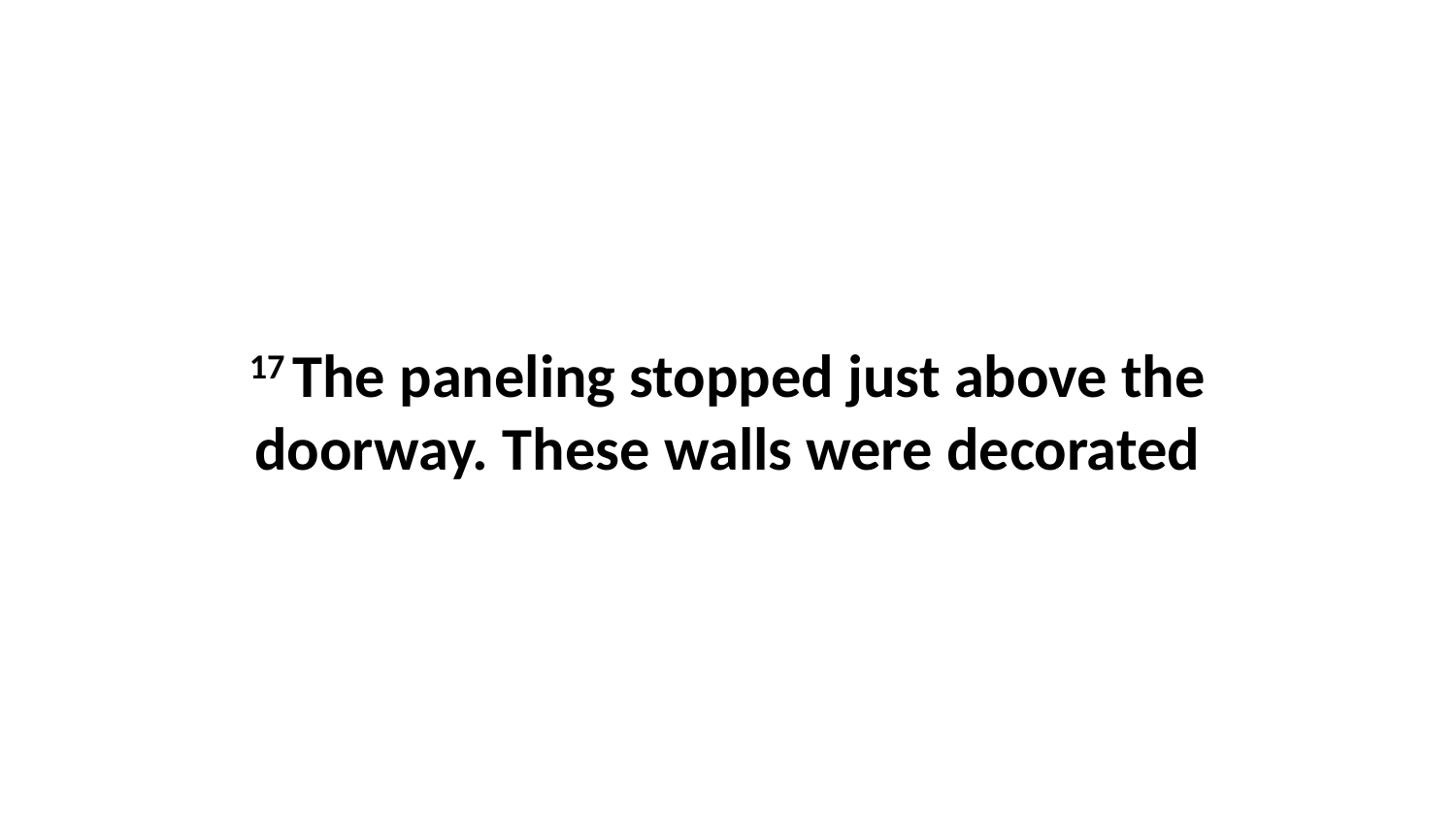

17 The paneling stopped just above the doorway. These walls were decorated